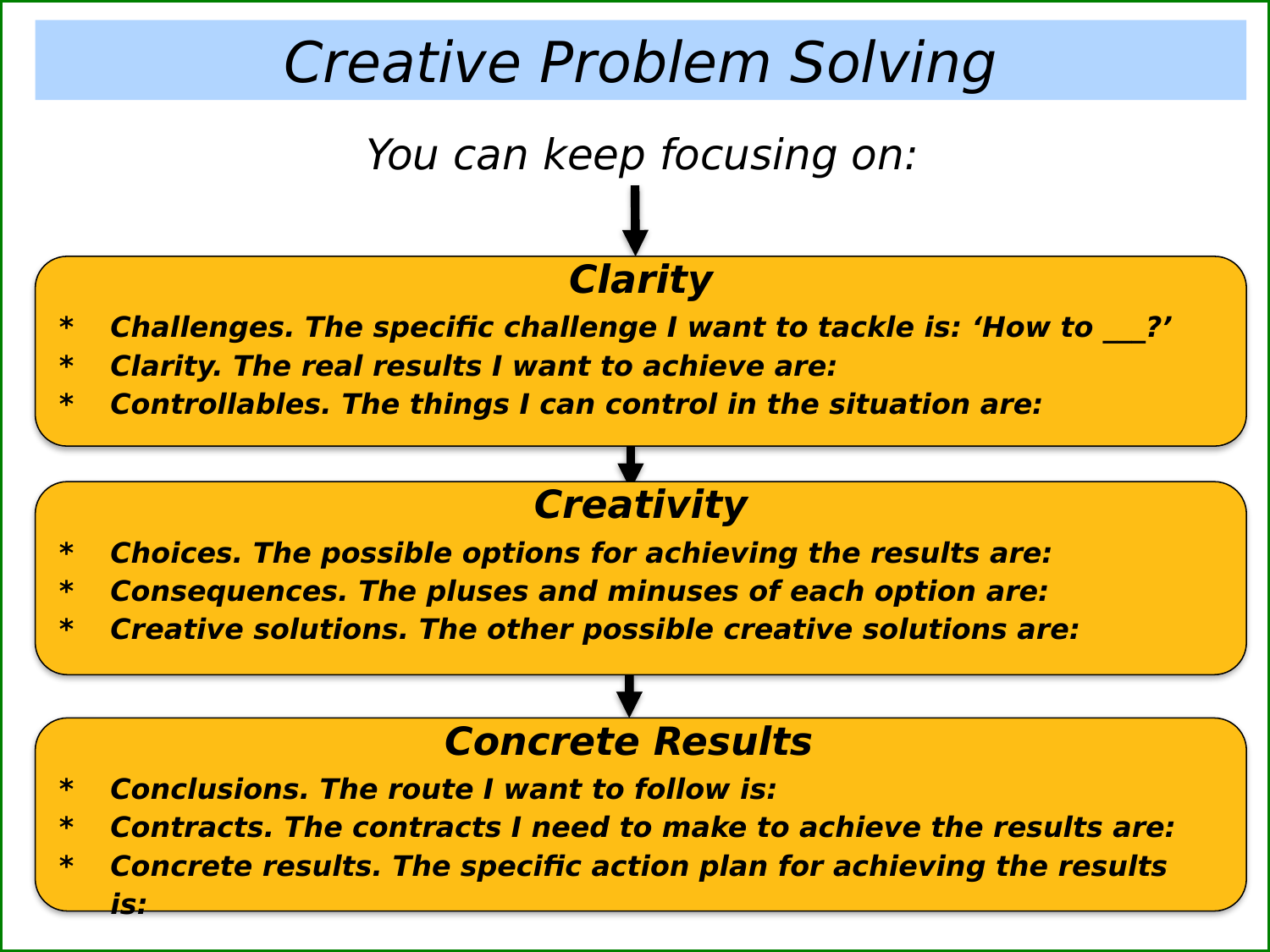

Creative Problem Solving
You can keep focusing on:

Clarity
* 	Challenges. The specific challenge I want to tackle is: ‘How to ___?’
* 	Clarity. The real results I want to achieve are:
* 	Controllables. The things I can control in the situation are:

Creativity
* 	Choices. The possible options for achieving the results are:
* 	Consequences. The pluses and minuses of each option are:
* 	Creative solutions. The other possible creative solutions are:

Concrete Results
* 	Conclusions. The route I want to follow is:
* 	Contracts. The contracts I need to make to achieve the results are:
* 	Concrete results. The specific action plan for achieving the results is: